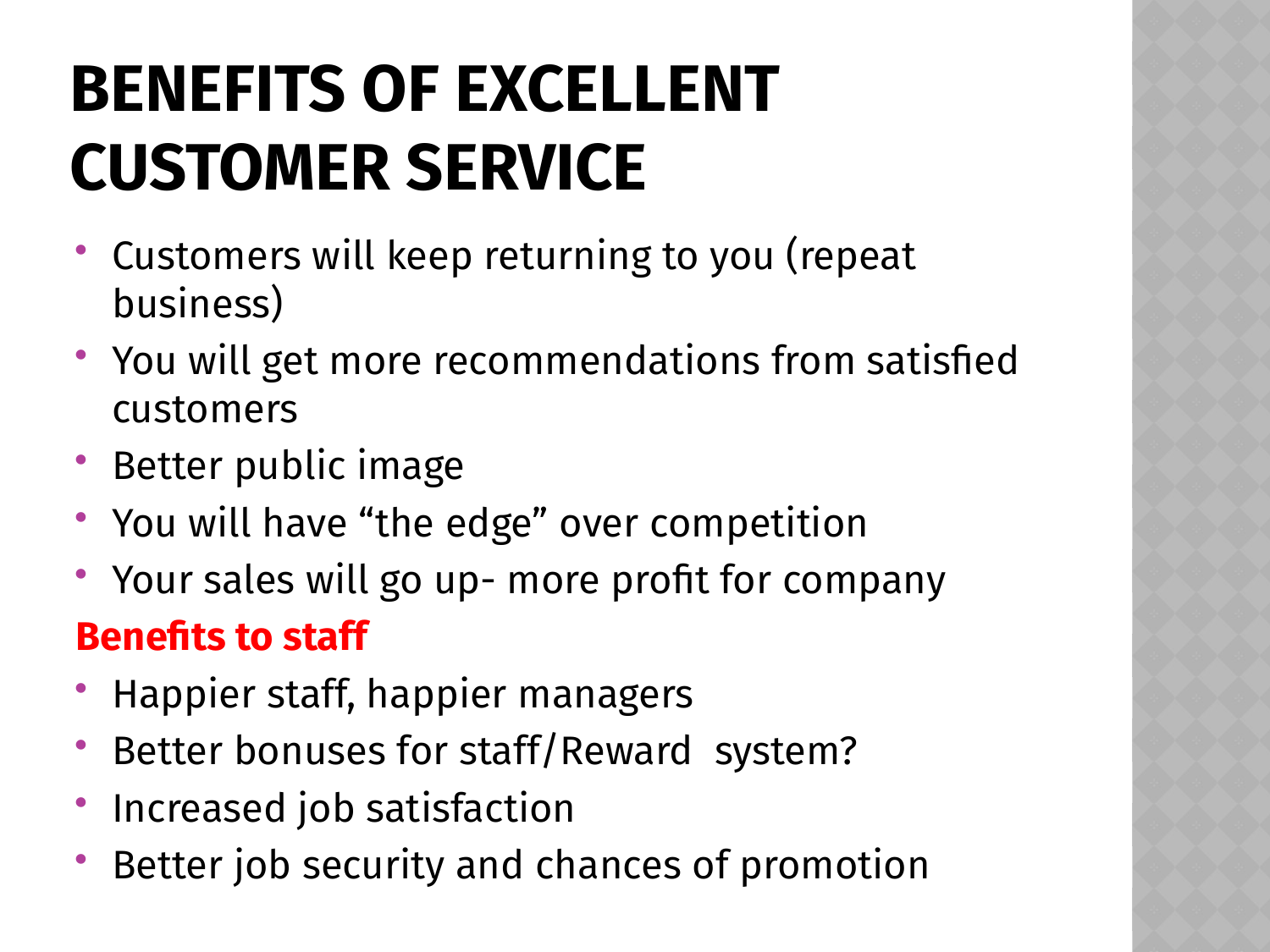

# Benefits of excellent customer service
Customers will keep returning to you (repeat business)
You will get more recommendations from satisfied customers
Better public image
You will have “the edge” over competition
Your sales will go up- more profit for company
Benefits to staff
Happier staff, happier managers
Better bonuses for staff/Reward  system?
Increased job satisfaction
Better job security and chances of promotion